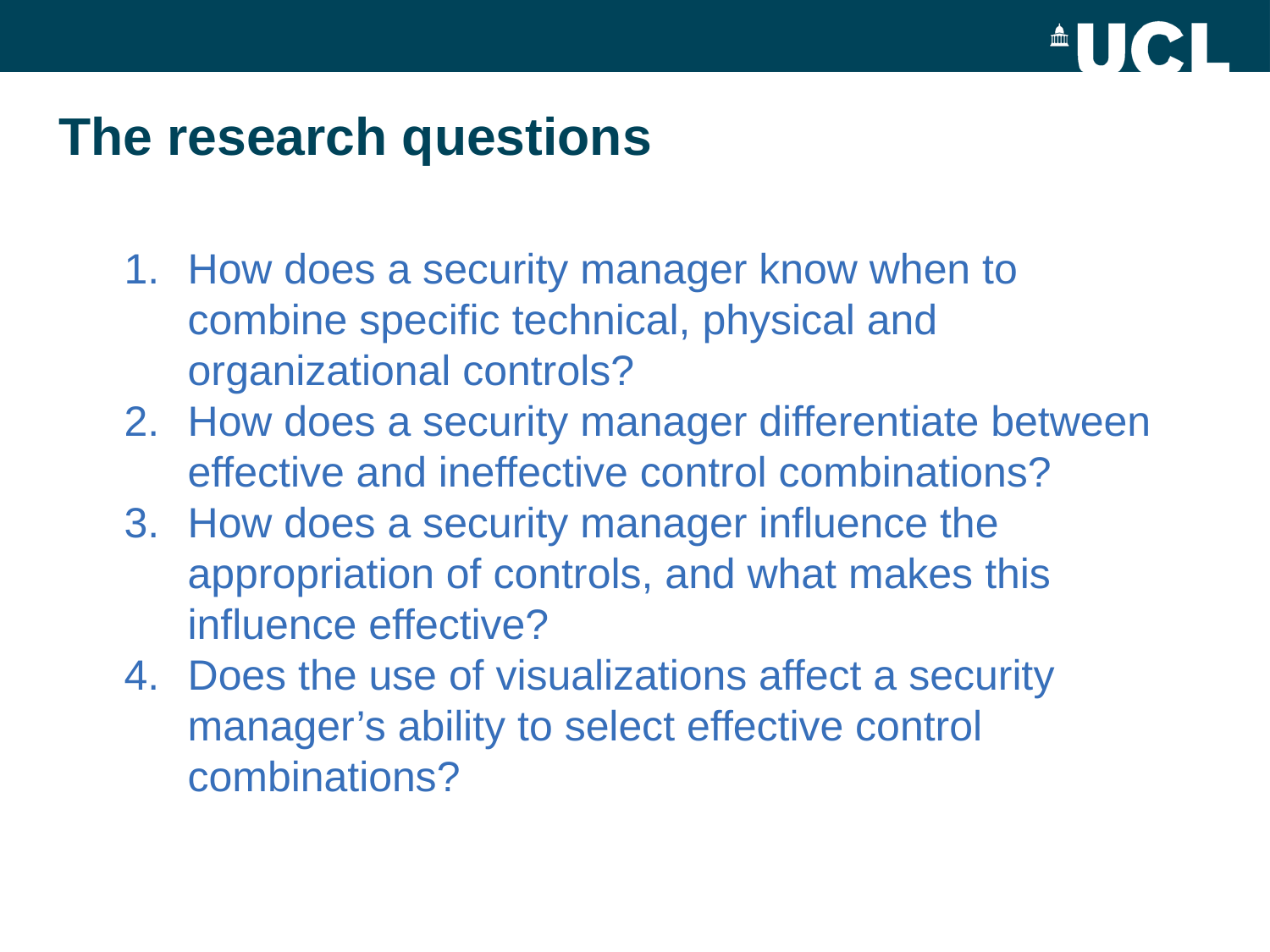

# The research questions
How does a security manager know when to combine specific technical, physical and organizational controls?
How does a security manager differentiate between effective and ineffective control combinations?
How does a security manager influence the appropriation of controls, and what makes this influence effective?
Does the use of visualizations affect a security manager’s ability to select effective control combinations?